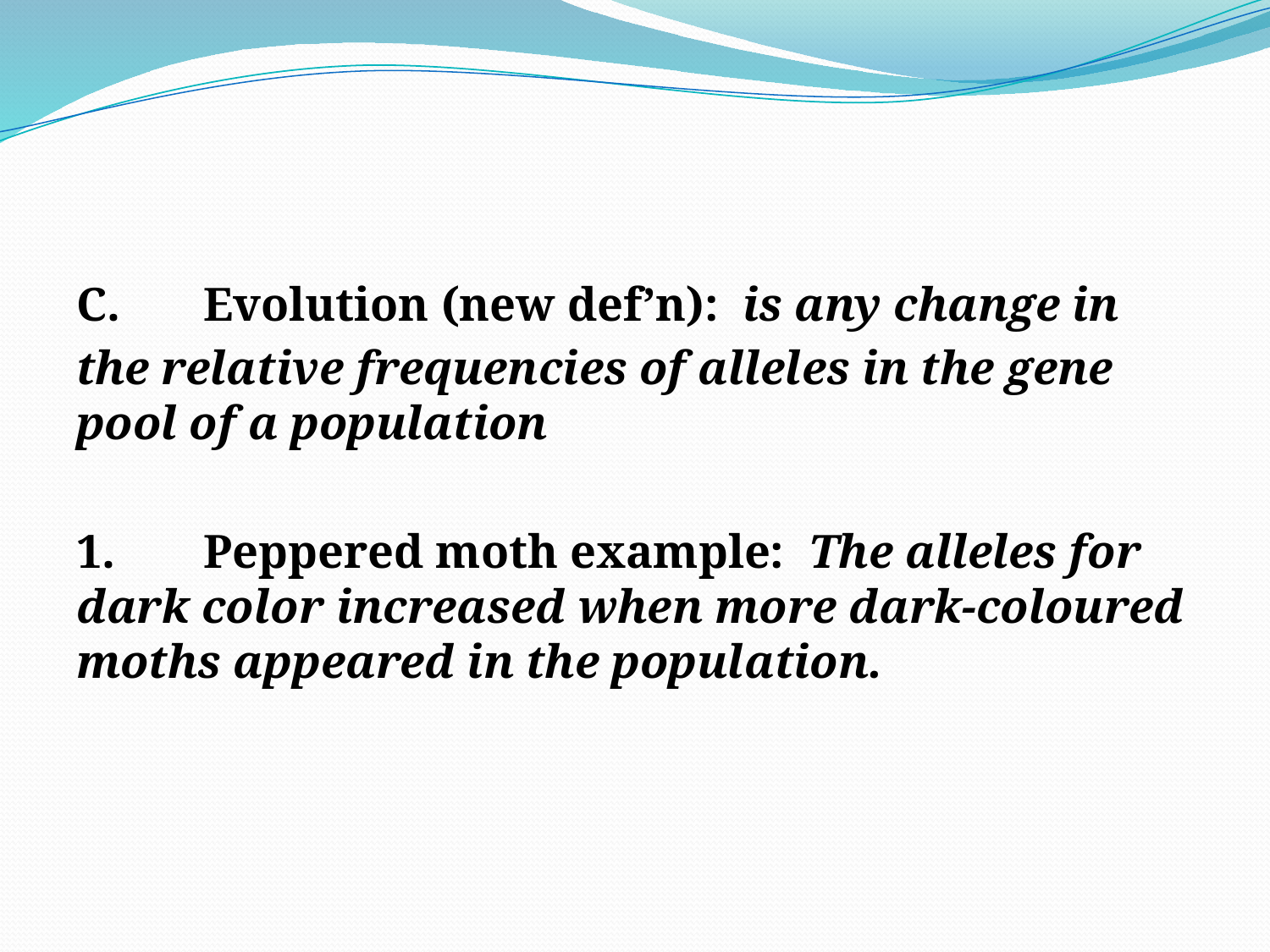

#
C.	Evolution (new def’n):  is any change in
the relative frequencies of alleles in the gene pool of a population

1.	Peppered moth example:  The alleles for dark color increased when more dark-coloured moths appeared in the population.